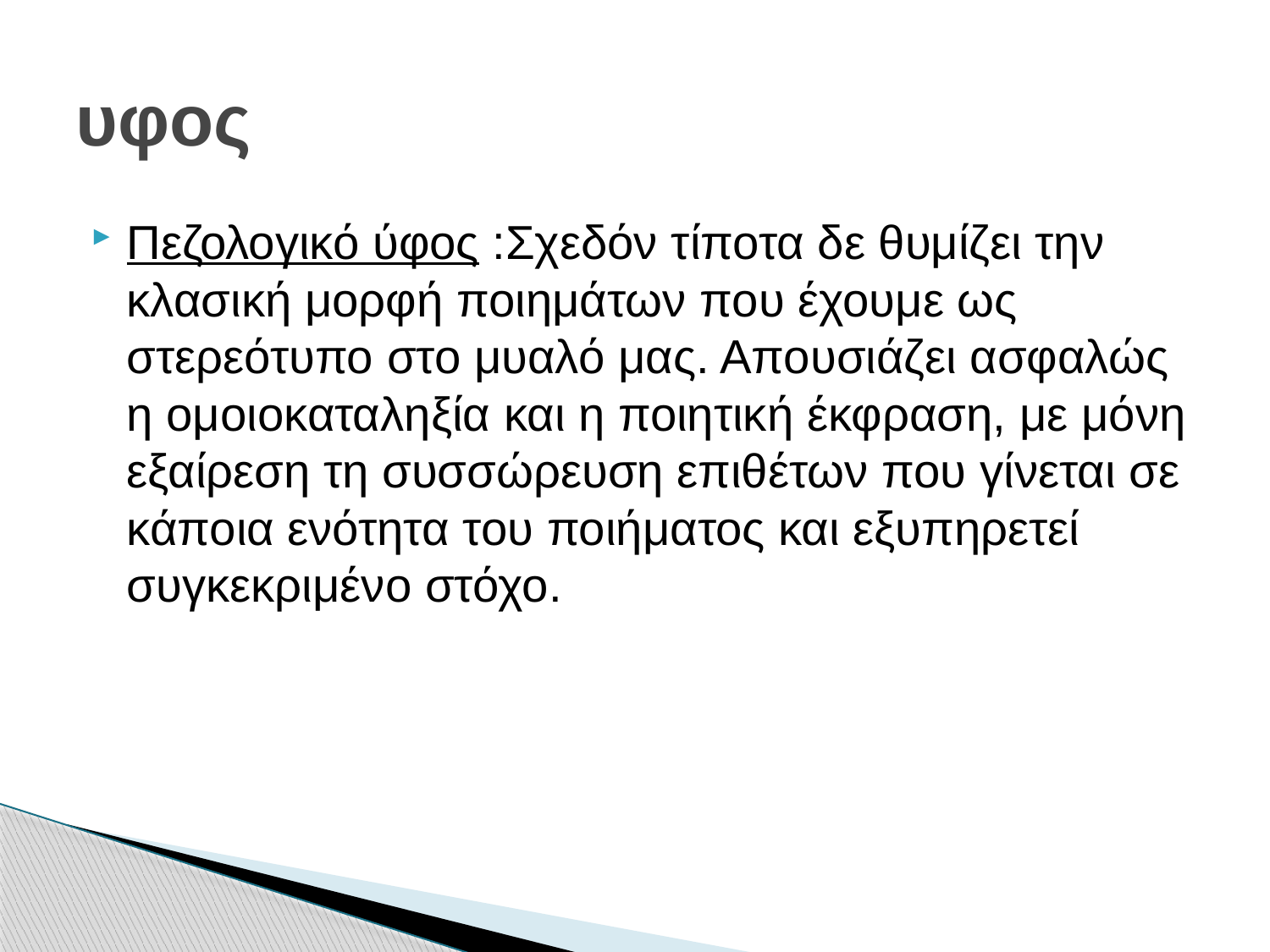

# υφος
Πεζολογικό ύφος :Σχεδόν τίποτα δε θυμίζει την κλασική μορφή ποιημάτων που έχουμε ως στερεότυπο στο μυαλό μας. Απουσιάζει ασφαλώς η ομοιοκαταληξία και η ποιητική έκφραση, με μόνη εξαίρεση τη συσσώρευση επιθέτων που γίνεται σε κάποια ενότητα του ποιήματος και εξυπηρετεί συγκεκριμένο στόχο.